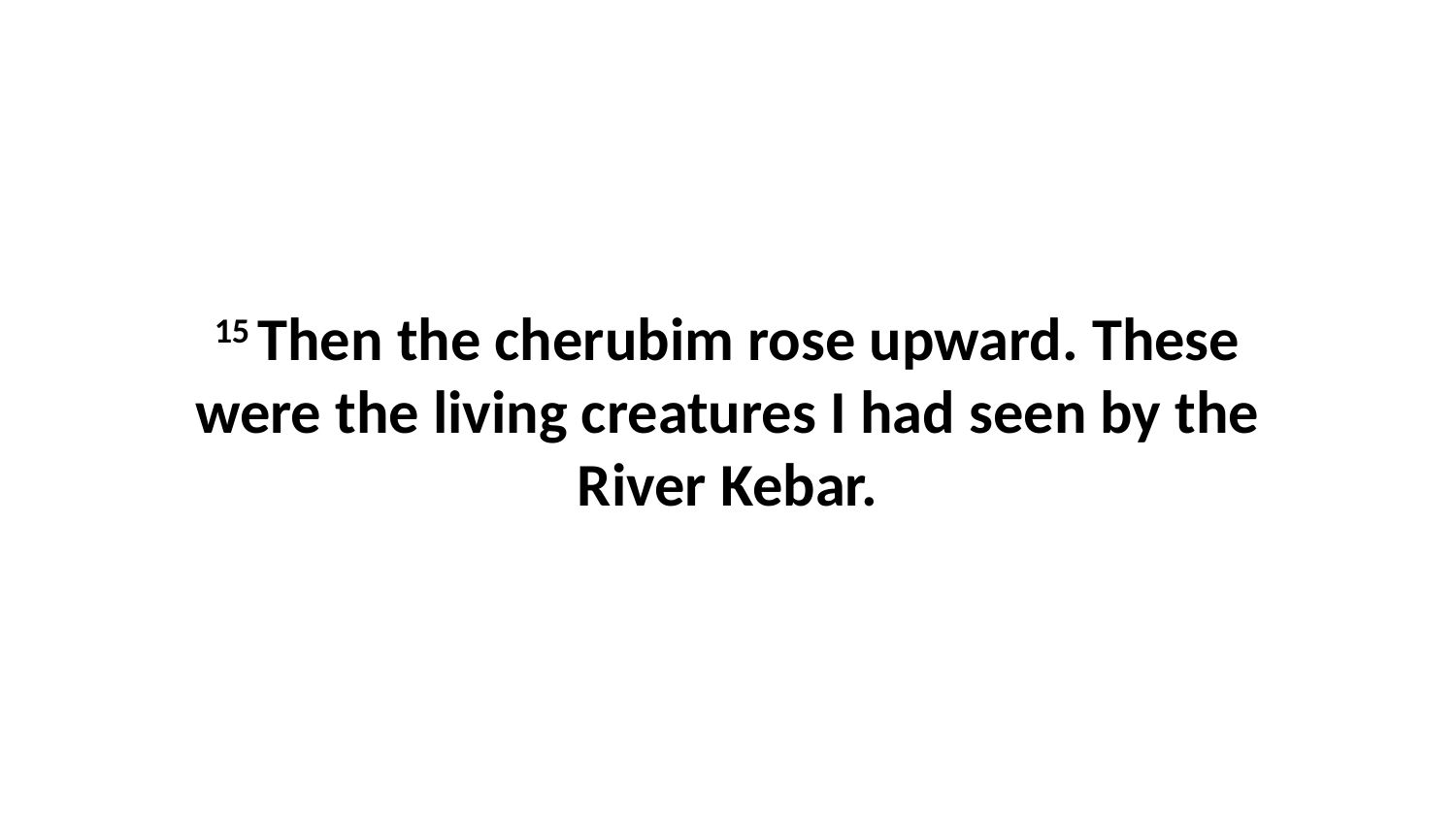

15 Then the cherubim rose upward. These were the living creatures I had seen by the River Kebar.